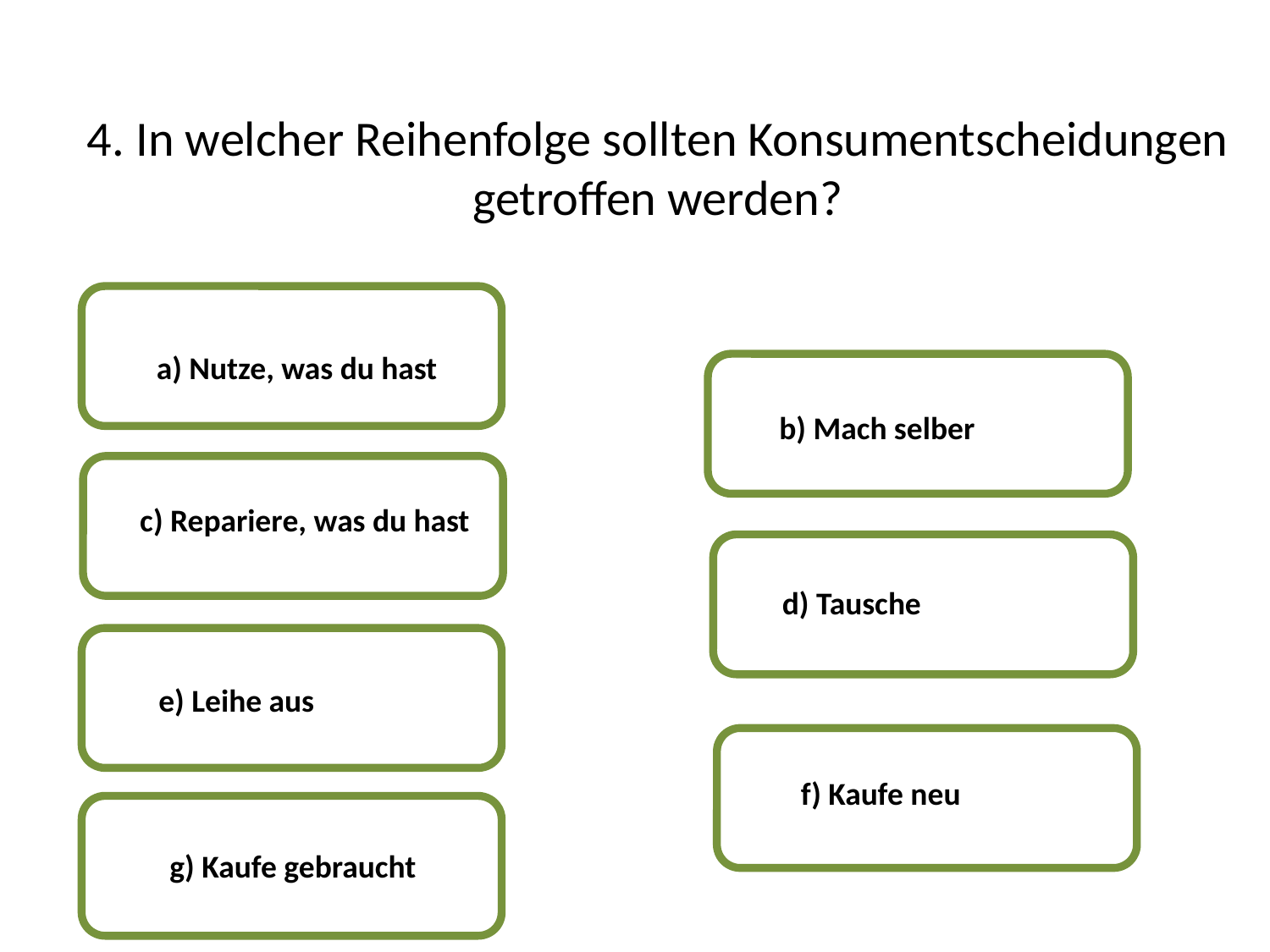

4. In welcher Reihenfolge sollten Konsumentscheidungen getroffen werden?

a) Nutze, was du hast

b) Mach selber

c) Repariere, was du hast

d) Tausche

e) Leihe aus

f) Kaufe neu

g) Kaufe gebraucht